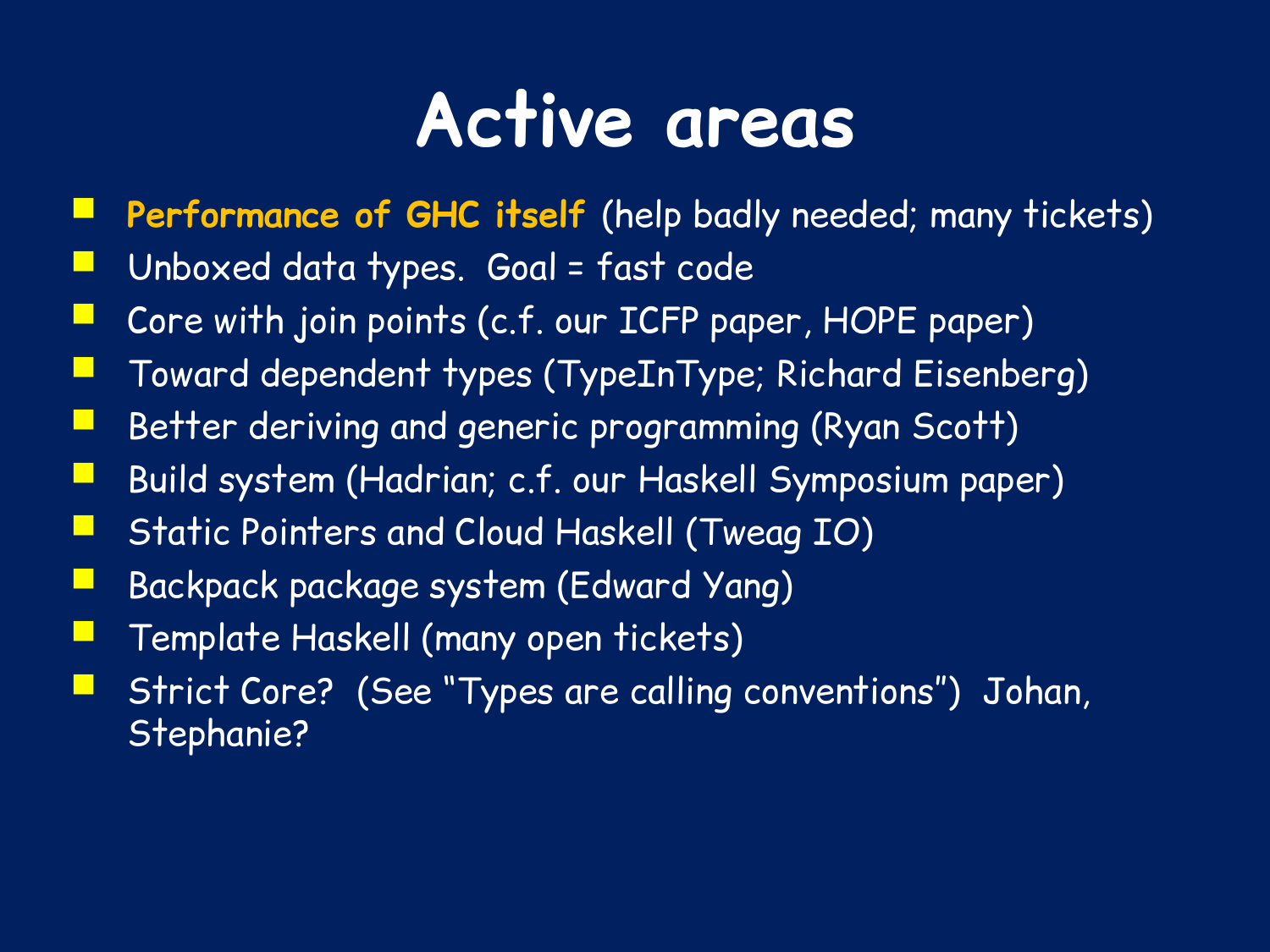

# Active areas
Performance of GHC itself (help badly needed; many tickets)
Unboxed data types.  Goal = fast code
Core with join points (c.f. our ICFP paper, HOPE paper)
Toward dependent types (TypeInType; Richard Eisenberg)
Better deriving and generic programming (Ryan Scott)
Build system (Hadrian; c.f. our Haskell Symposium paper)
Static Pointers and Cloud Haskell (Tweag IO)
Backpack package system (Edward Yang)
Template Haskell (many open tickets)
Strict Core?  (See “Types are calling conventions”)  Johan, Stephanie?